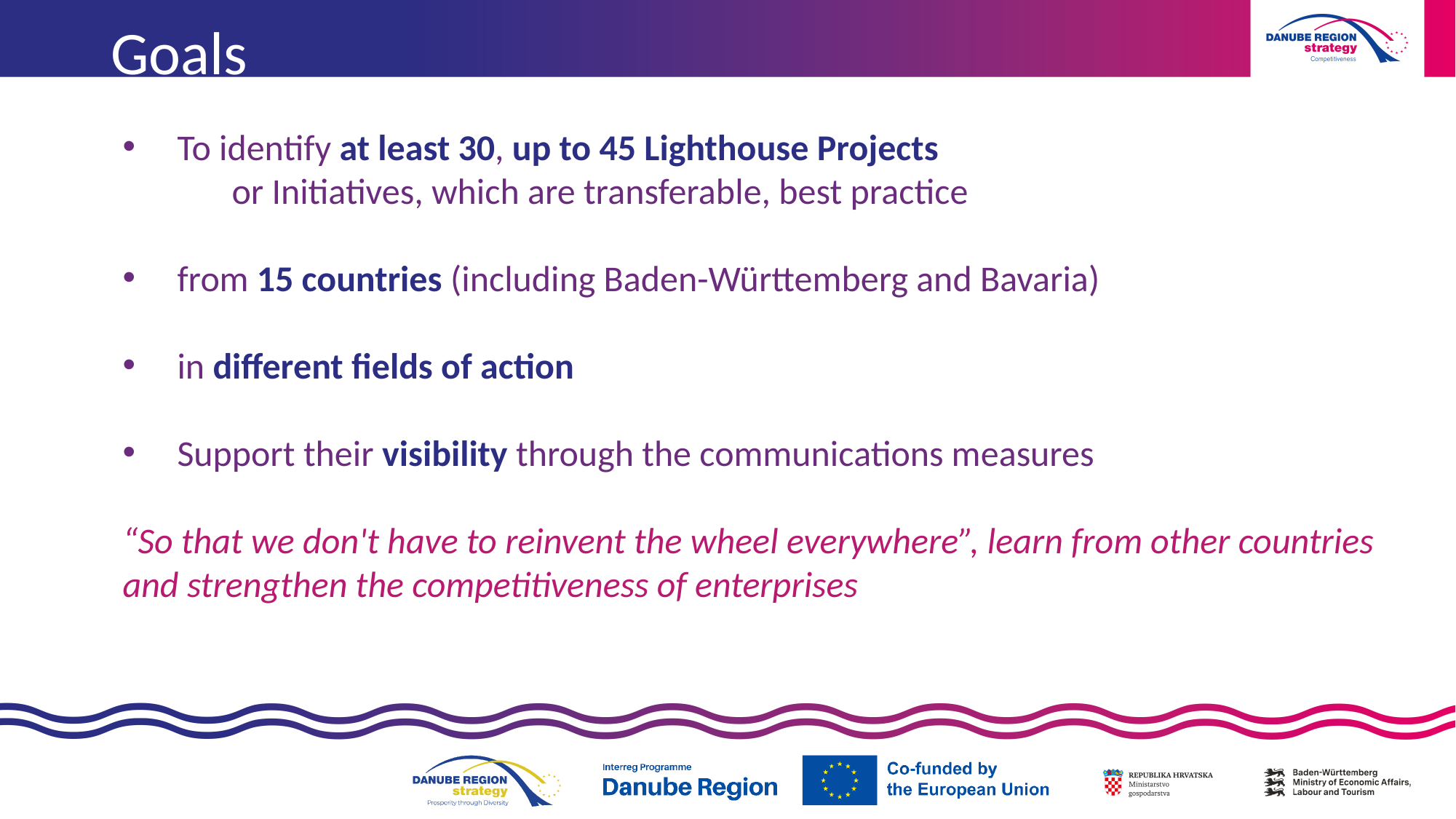

# Goals

To identify at least 30, up to 45 Lighthouse Projects
	or Initiatives, which are transferable, best practice

from 15 countries (including Baden-Württemberg and Bavaria)

in different fields of action

Support their visibility through the communications measures

“So that we don't have to reinvent the wheel everywhere”, learn from other countries and strengthen the competitiveness of enterprises